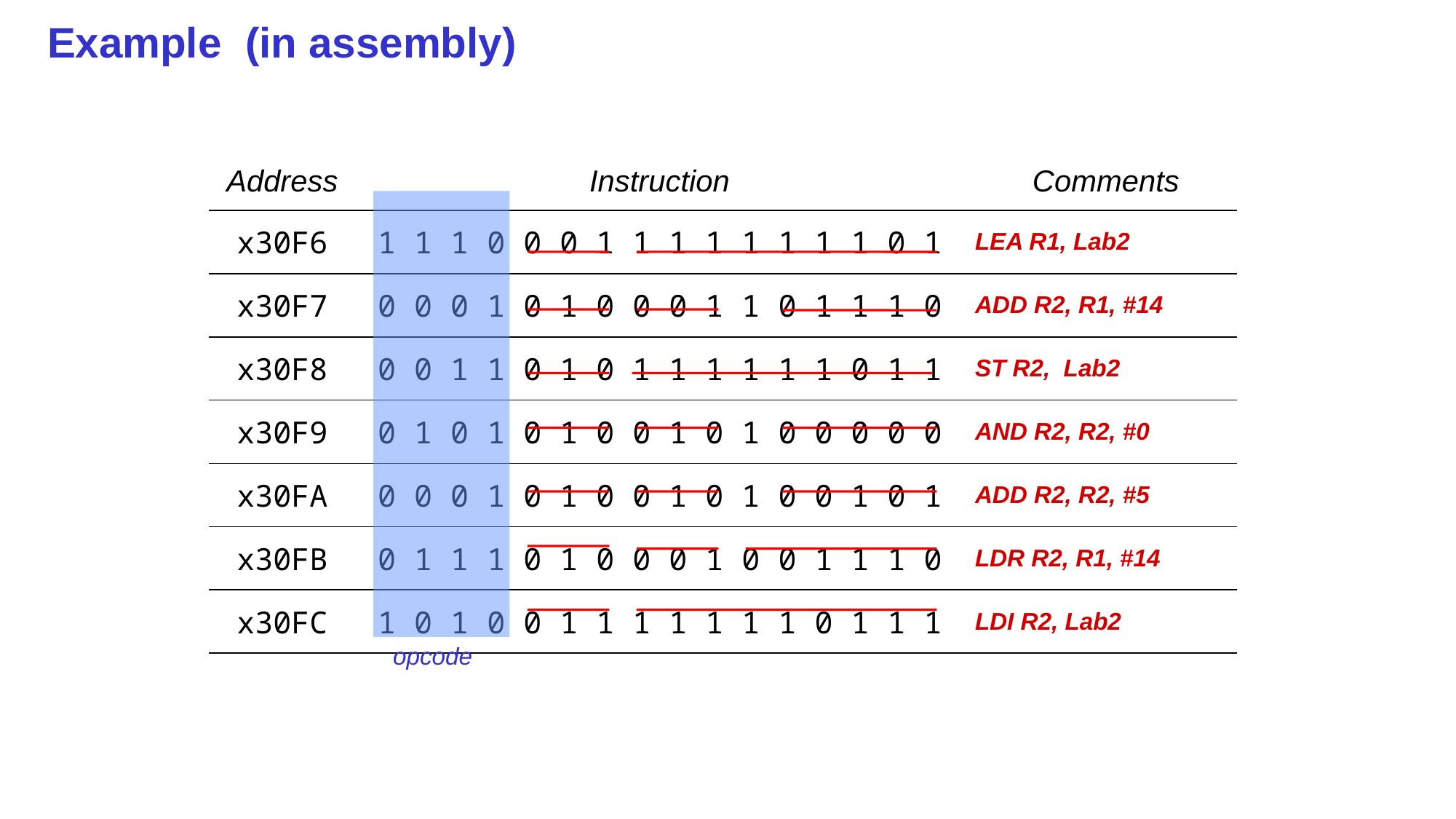

# Example  (in assembly)
| Address | Instruction | Comments |
| --- | --- | --- |
| x30F6 | 1 1 1 0 0 0 1 1 1 1 1 1 1 1 0 1 | LEA R1, Lab2 |
| x30F7 | 0 0 0 1 0 1 0 0 0 1 1 0 1 1 1 0 | ADD R2, R1, #14 |
| x30F8 | 0 0 1 1 0 1 0 1 1 1 1 1 1 0 1 1 | ST R2, Lab2 |
| x30F9 | 0 1 0 1 0 1 0 0 1 0 1 0 0 0 0 0 | AND R2, R2, #0 |
| x30FA | 0 0 0 1 0 1 0 0 1 0 1 0 0 1 0 1 | ADD R2, R2, #5 |
| x30FB | 0 1 1 1 0 1 0 0 0 1 0 0 1 1 1 0 | LDR R2, R1, #14 |
| x30FC | 1 0 1 0 0 1 1 1 1 1 1 1 0 1 1 1 | LDI R2, Lab2 |

opcode